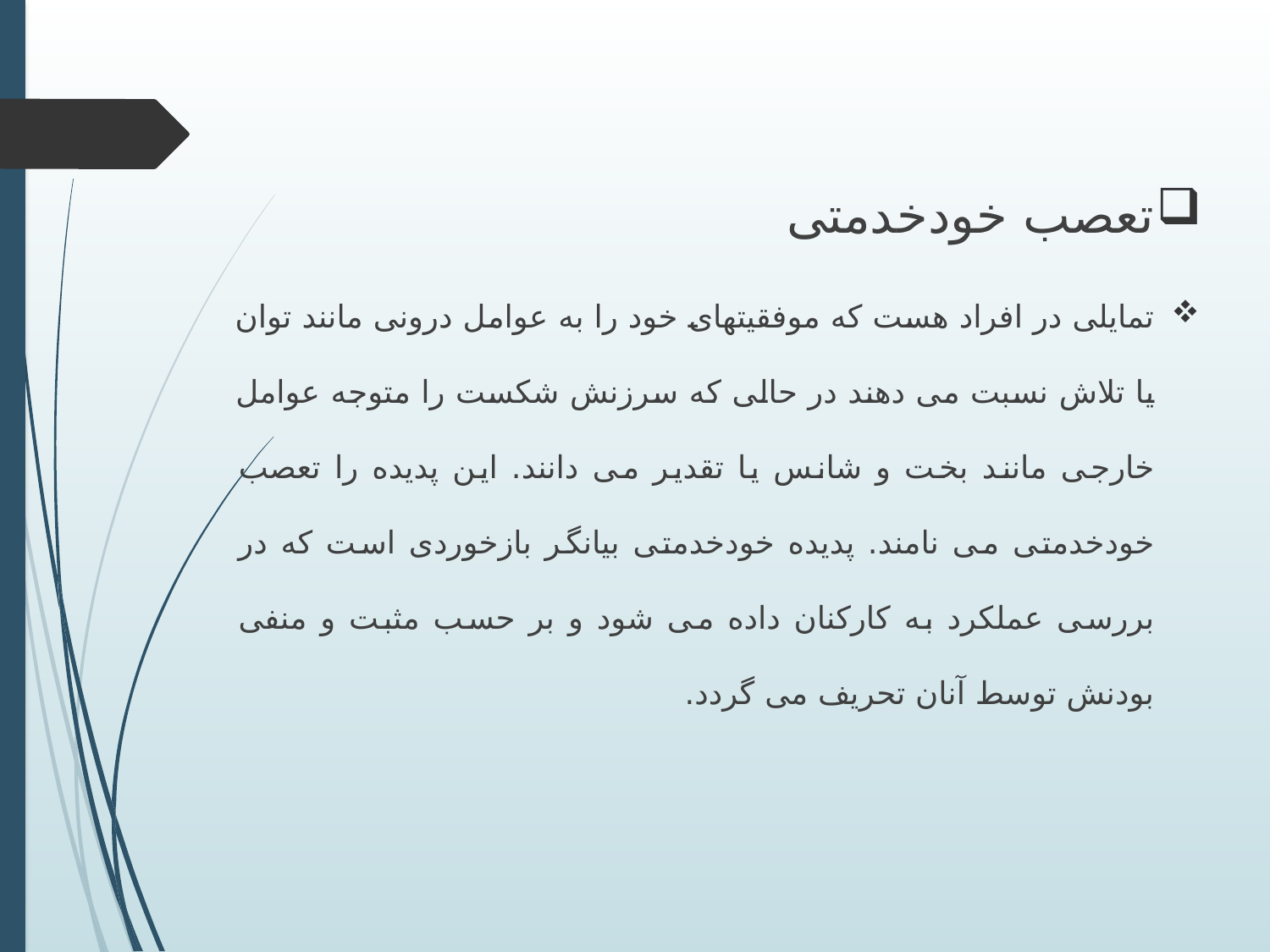

تعصب خودخدمتی
تمایلی در افراد هست که موفقیتهای خود را به عوامل درونی مانند توان یا تلاش نسبت می دهند در حالی که سرزنش شکست را متوجه عوامل خارجی مانند بخت و شانس یا تقدیر می دانند. این پدیده را تعصب خودخدمتی می نامند. پدیده خودخدمتی بیانگر بازخوردی است که در بررسی عملکرد به کارکنان داده می شود و بر حسب مثبت و منفی بودنش توسط آنان تحریف می گردد.